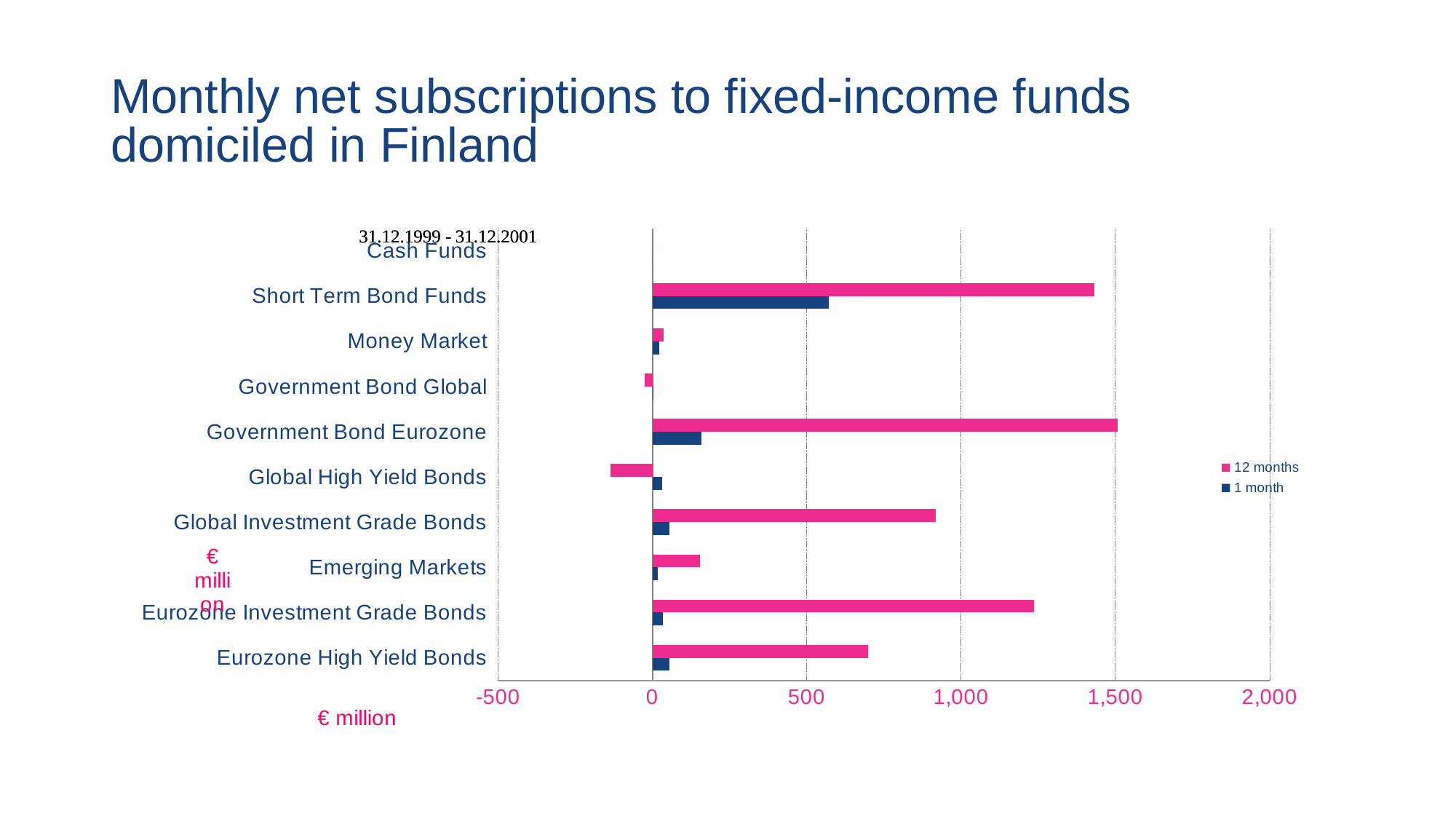

# Monthly net subscriptions to fixed-income funds domiciled in Finland

### Chart

| Category | 1 month | 12 months |
|---|---|---|
| Eurozone High Yield Bonds | 54.22175115470375 | 698.7536259395952 |
| Eurozone Investment Grade Bonds | 34.332706817291424 | 1235.5164300704287 |
| Emerging Markets | 17.81182842 | 154.378701994273 |
| Global Investment Grade Bonds | 55.812646009359575 | 917.7334844492561 |
| Global High Yield Bonds | 30.939549387472997 | -135.58542872919998 |
| Government Bond Eurozone | 159.28721746951513 | 1508.4433976537812 |
| Government Bond Global | -0.24207754062919898 | -23.92718701520658 |
| Money Market | 21.48352399 | 36.79771999 |
| Short Term Bond Funds | 570.689351853261 | 1431.7288452674393 |
| Cash Funds | 0.0 | 0.0 |